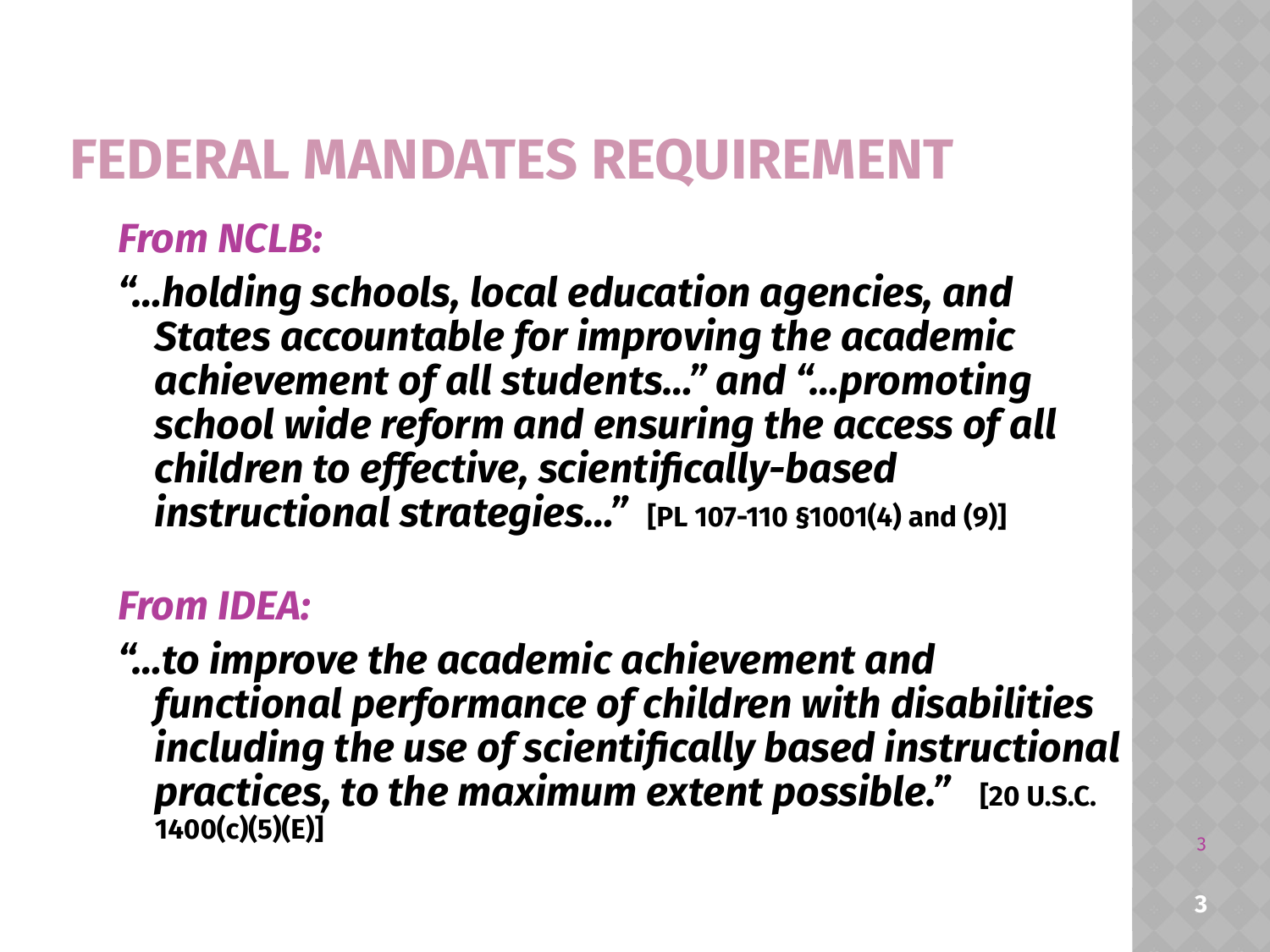

# Federal mandates requirement
From NCLB:
“…holding schools, local education agencies, and States accountable for improving the academic achievement of all students…” and “…promoting school wide reform and ensuring the access of all children to effective, scientifically-based instructional strategies…”  [PL 107-110 §1001(4) and (9)]

From IDEA:
“…to improve the academic achievement and functional performance of children with disabilities including the use of scientifically based instructional practices, to the maximum extent possible.”   [20 U.S.C. 1400(c)(5)(E)]

3
3